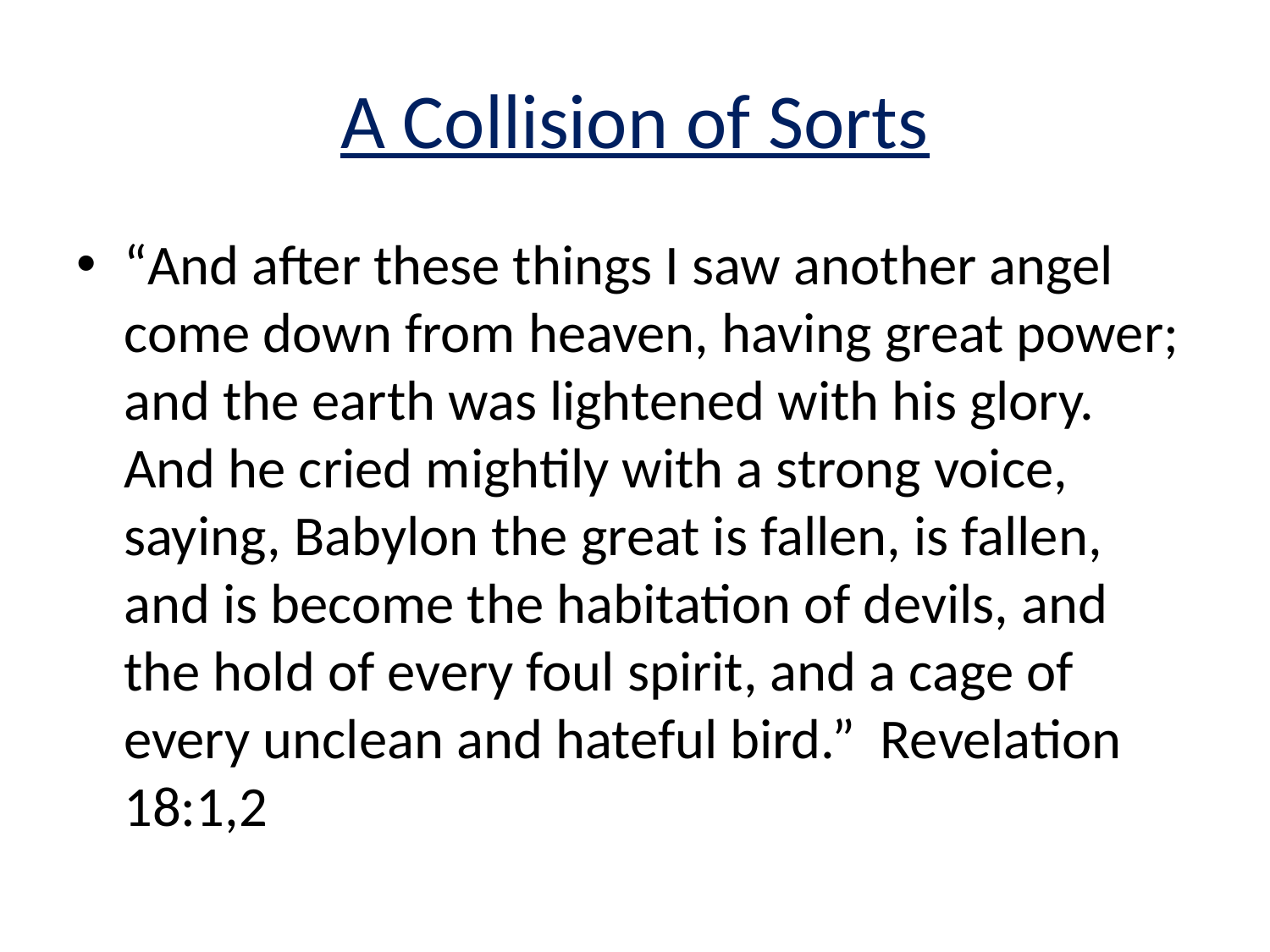

# A Collision of Sorts
“And after these things I saw another angel come down from heaven, having great power; and the earth was lightened with his glory.  And he cried mightily with a strong voice, saying, Babylon the great is fallen, is fallen, and is become the habitation of devils, and the hold of every foul spirit, and a cage of every unclean and hateful bird.”  Revelation 18:1,2